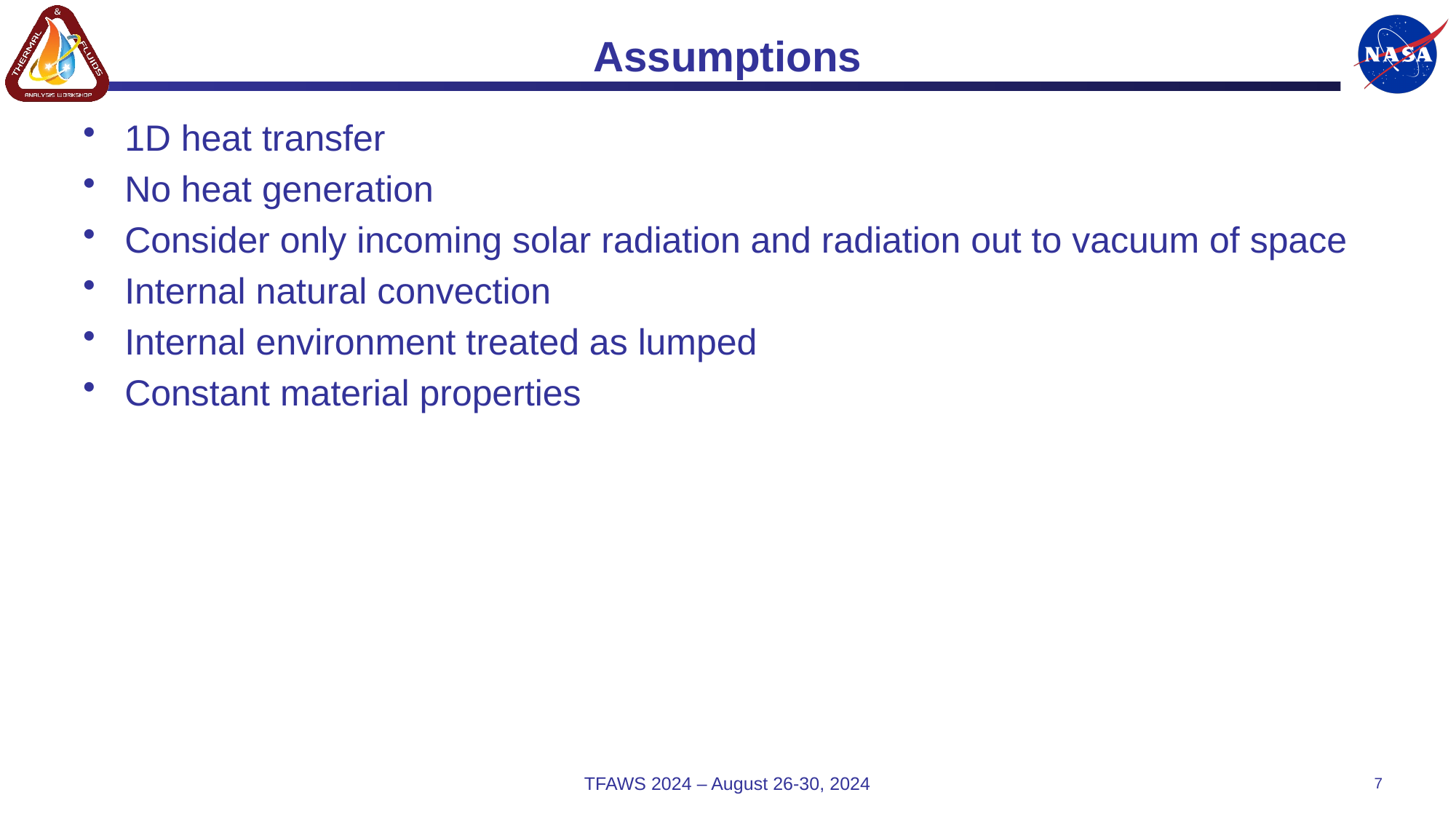

# Assumptions
1D heat transfer
No heat generation
Consider only incoming solar radiation and radiation out to vacuum of space
Internal natural convection
Internal environment treated as lumped
Constant material properties
TFAWS 2024 – August 26-30, 2024
7